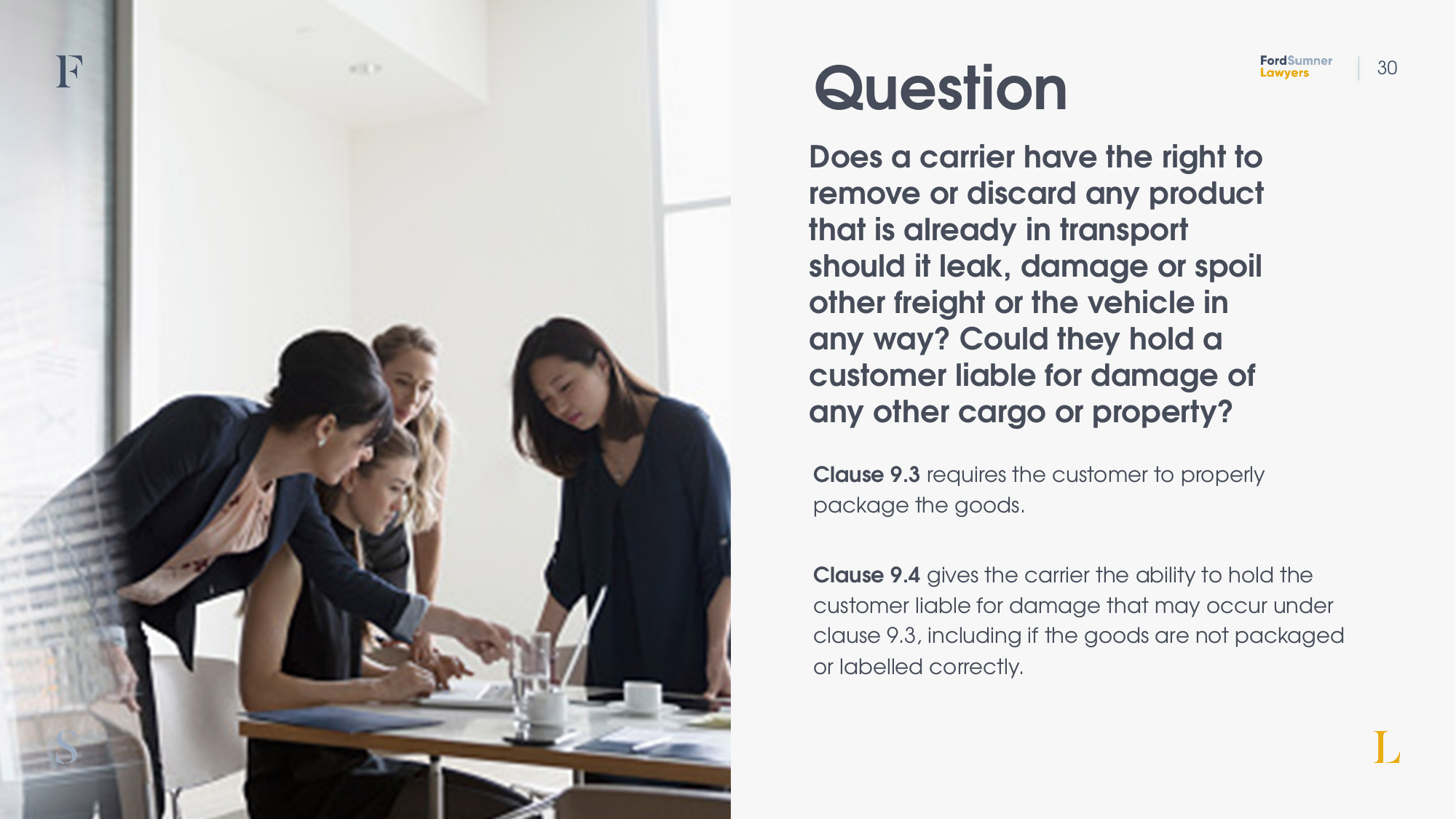

Question
30
# Does a carrier have the right to remove or discard any product that is already in transport should it leak, damage or spoil other freight or the vehicle in any way? Could they hold a customer liable for damage of any other cargo or property?
Clause 9.3 requires the customer to properly package the goods.

Clause 9.4 gives the carrier the ability to hold the customer liable for damage that may occur under clause 9.3, including if the goods are not packaged or labelled correctly.